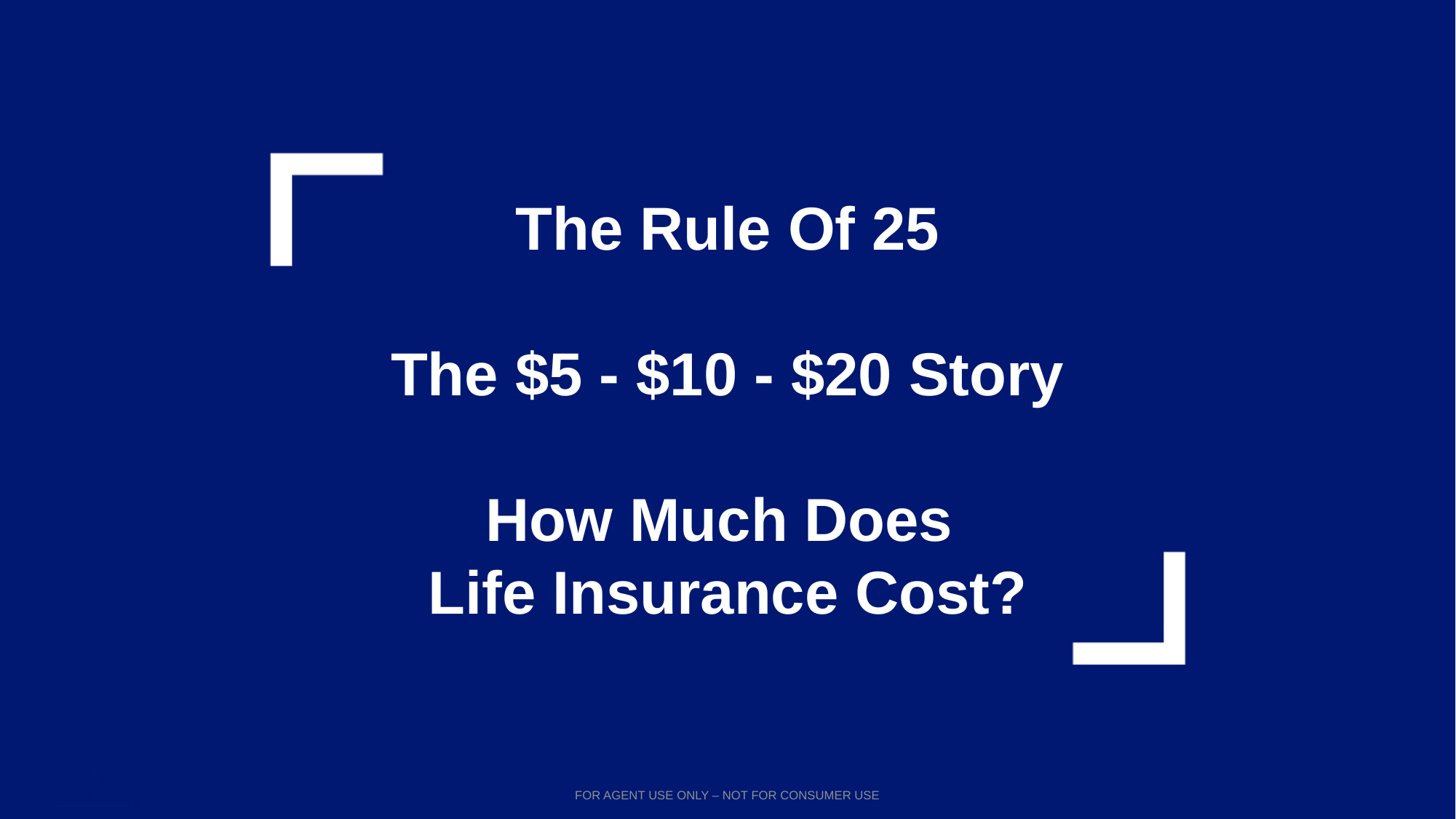

The Rule Of 25
The $5 - $10 - $20 Story
How Much Does
Life Insurance Cost?